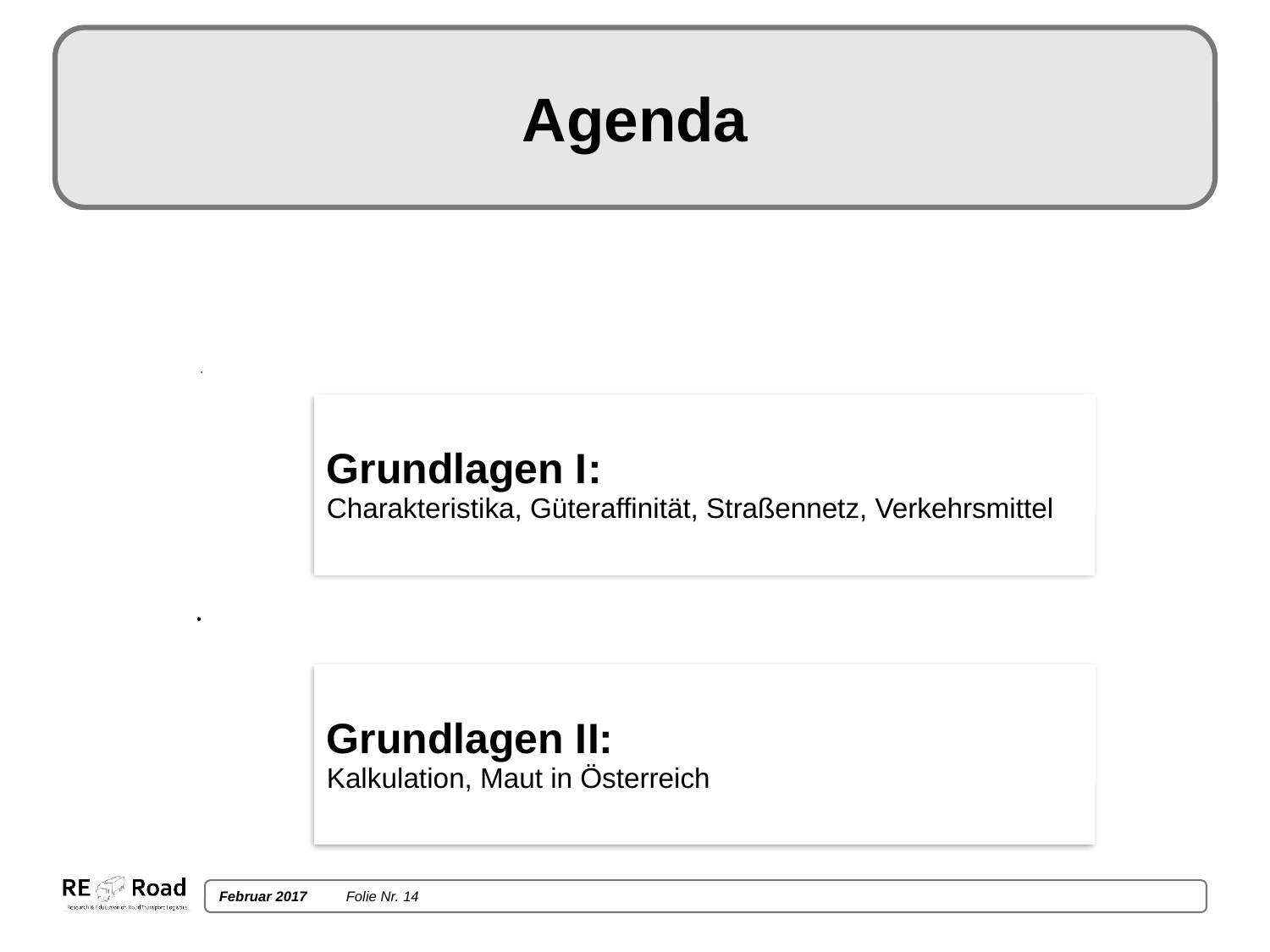

# Agenda
Grundlagen I:
Charakteristika, Güteraffinität, Straßennetz, Verkehrsmittel
Grundlagen II:
Kalkulation, Maut in Österreich